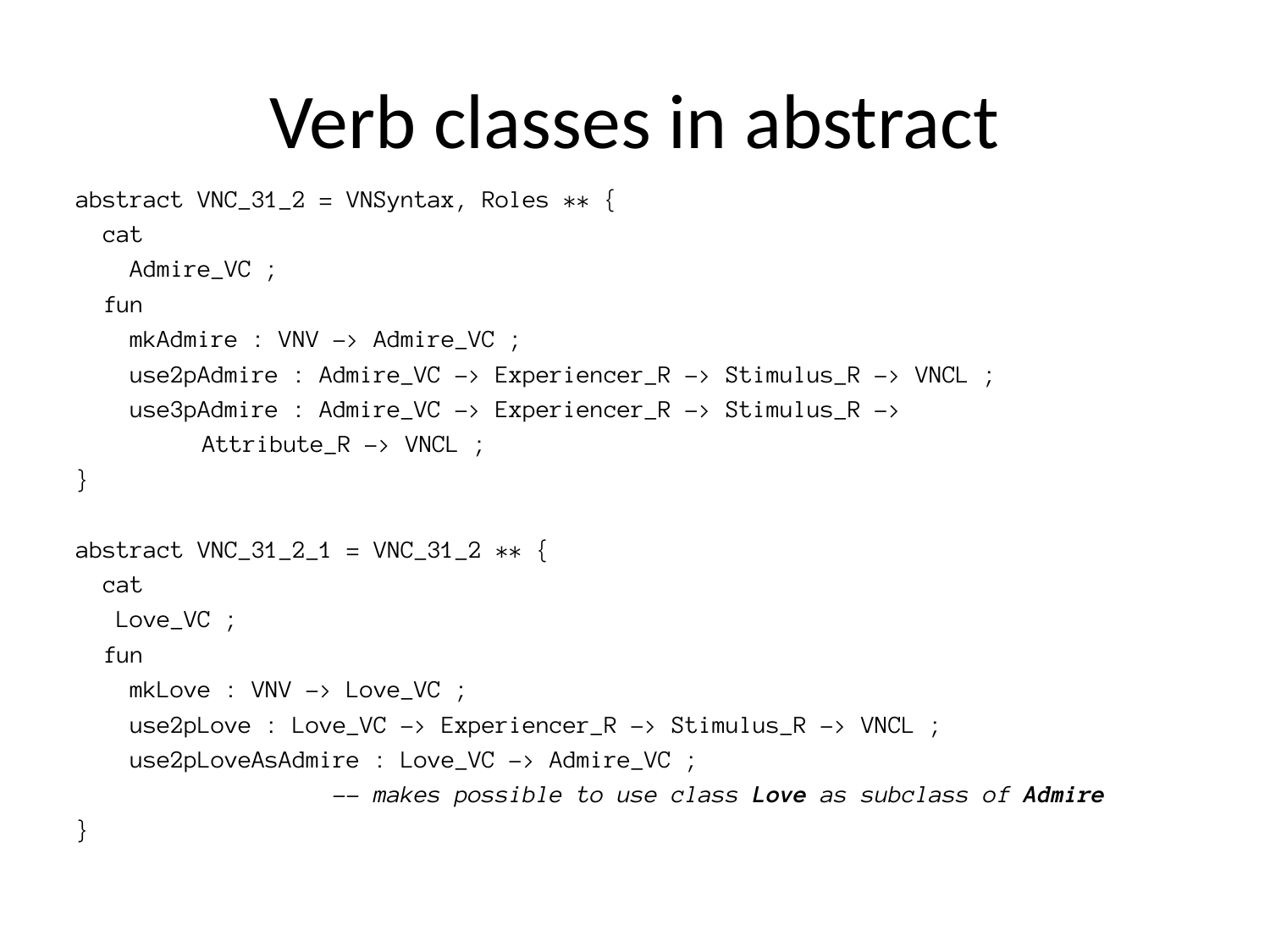

# Verb classes in abstract
abstract VNC_31_2 = VNSyntax, Roles ** {
  cat
    Admire_VC ;
  fun
    mkAdmire : VNV -> Admire_VC ;
    use2pAdmire : Admire_VC -> Experiencer_R -> Stimulus_R -> VNCL ;
    use3pAdmire : Admire_VC -> Experiencer_R -> Stimulus_R ->
		 Attribute_R -> VNCL ;
}

abstract VNC_31_2_1 = VNC_31_2 ** {
  cat
   Love_VC ;
  fun
    mkLove : VNV -> Love_VC ;
    use2pLove : Love_VC -> Experiencer_R -> Stimulus_R -> VNCL ;
    use2pLoveAsAdmire : Love_VC -> Admire_VC ;
                   -- makes possible to use class Love as subclass of Admire
}